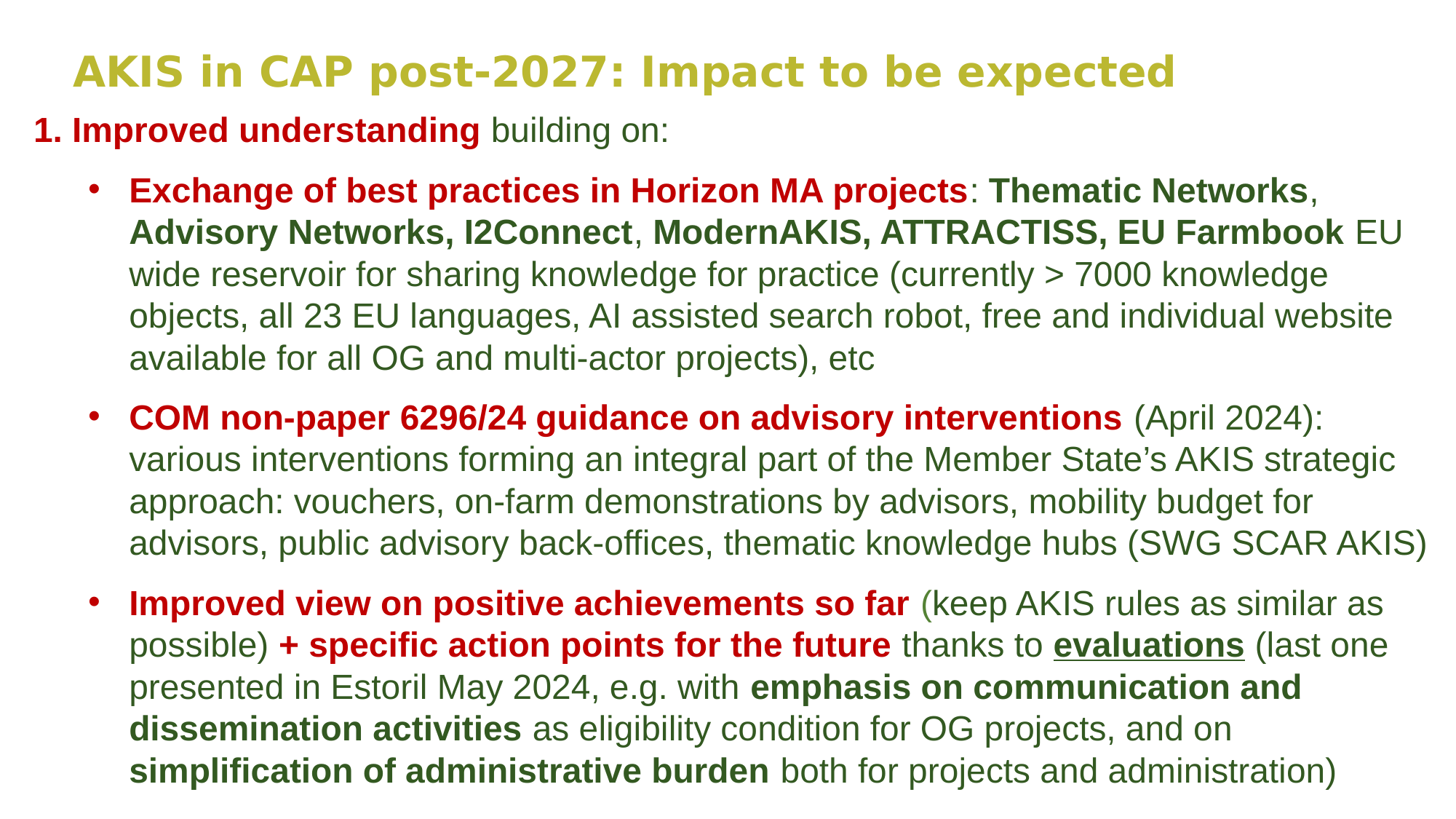

# AKIS in CAP post-2027: Impact to be expected
1. Improved understanding building on:
Exchange of best practices in Horizon MA projects: Thematic Networks, Advisory Networks, I2Connect, ModernAKIS, ATTRACTISS, EU Farmbook EU wide reservoir for sharing knowledge for practice (currently > 7000 knowledge objects, all 23 EU languages, AI assisted search robot, free and individual website available for all OG and multi-actor projects), etc
COM non-paper 6296/24 guidance on advisory interventions (April 2024): various interventions forming an integral part of the Member State’s AKIS strategic approach: vouchers, on-farm demonstrations by advisors, mobility budget for advisors, public advisory back-offices, thematic knowledge hubs (SWG SCAR AKIS)
Improved view on positive achievements so far (keep AKIS rules as similar as possible) + specific action points for the future thanks to evaluations (last one presented in Estoril May 2024, e.g. with emphasis on communication and dissemination activities as eligibility condition for OG projects, and on simplification of administrative burden both for projects and administration)